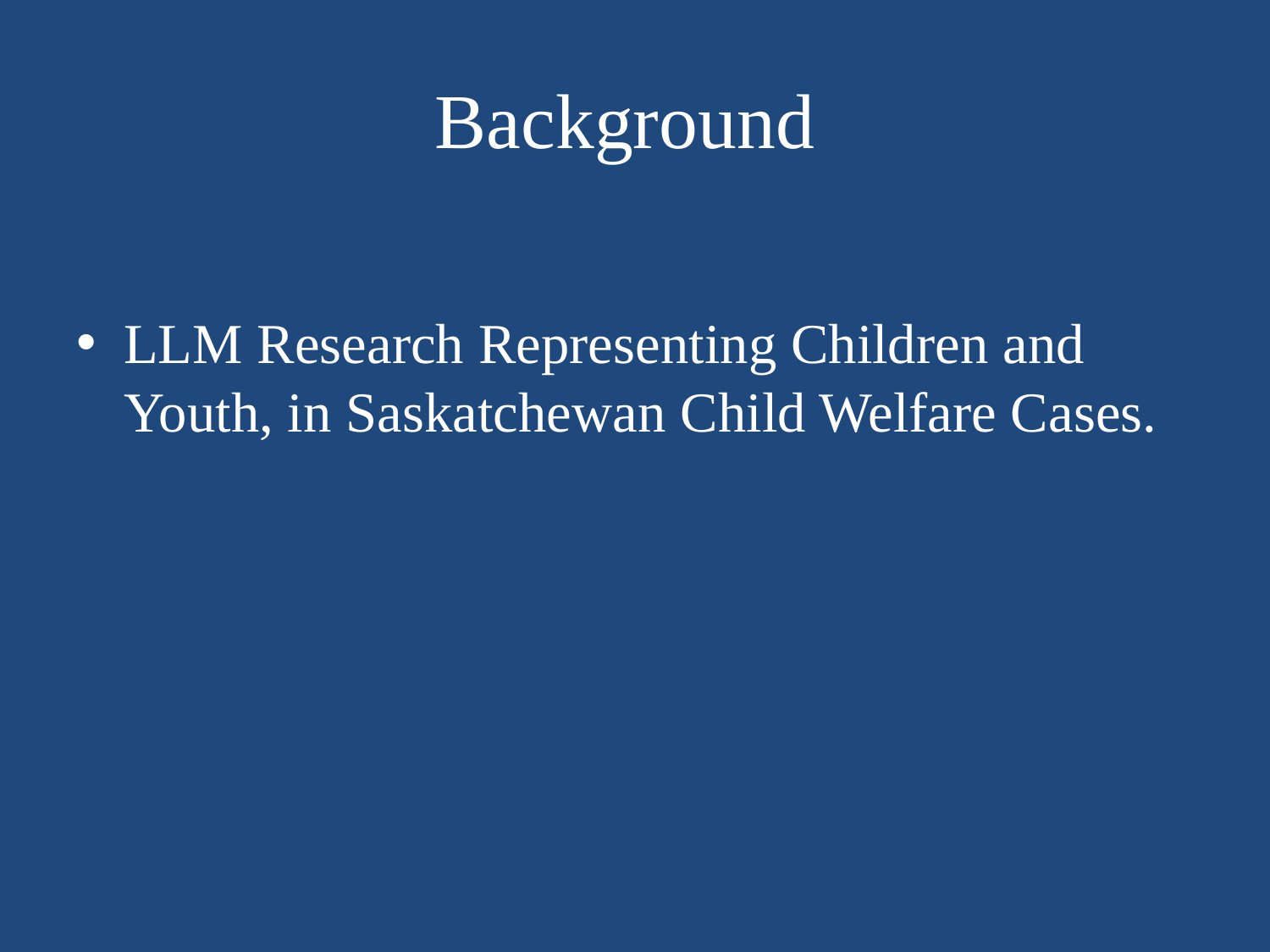

# Background

LLM Research Representing Children and Youth, in Saskatchewan Child Welfare Cases.